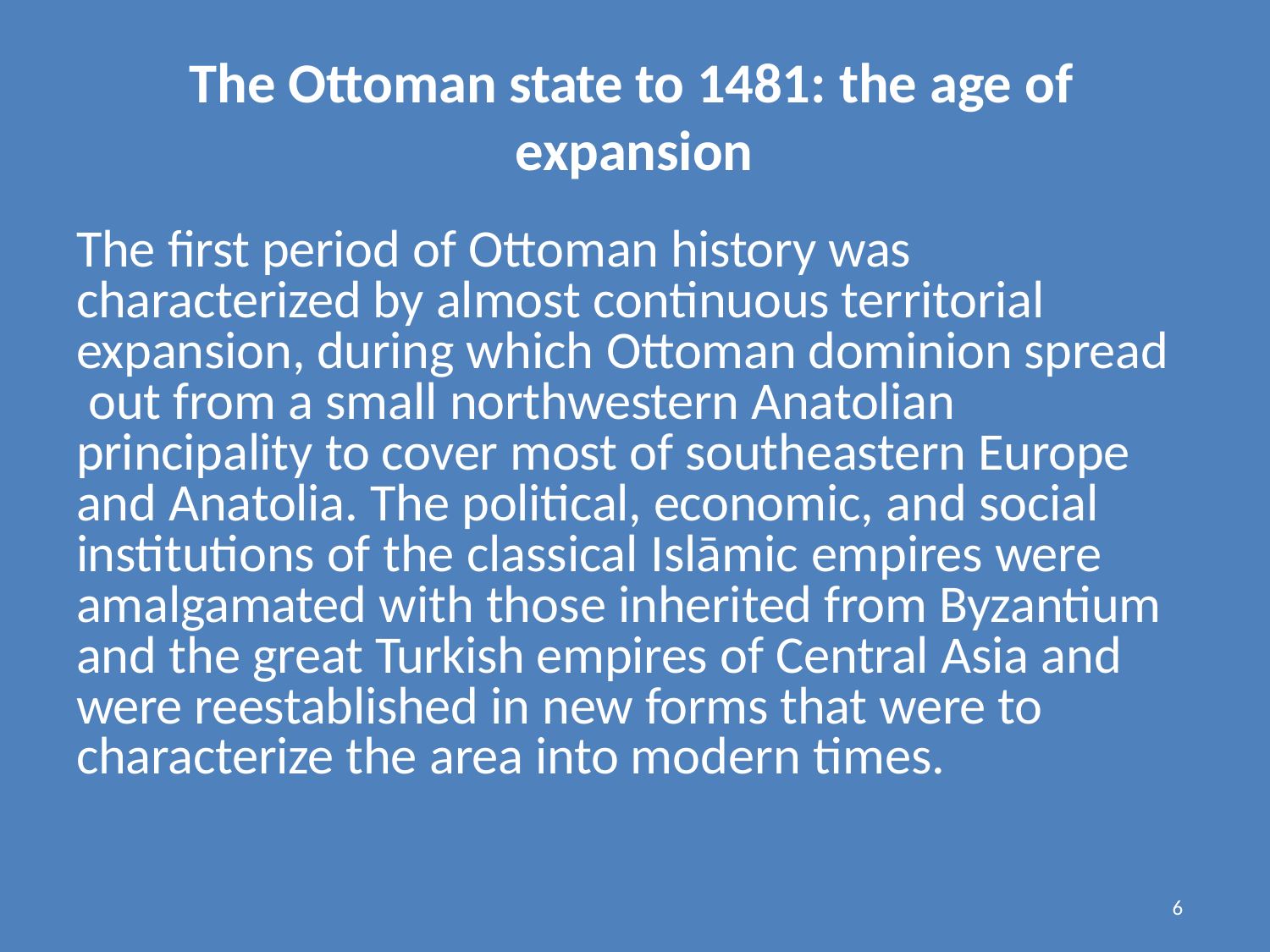

# The Ottoman state to 1481: the age of  expansion
The first period of Ottoman history was  characterized by almost continuous territorial  expansion, during which Ottoman dominion spread  out from a small northwestern Anatolian  principality to cover most of southeastern Europe  and Anatolia. The political, economic, and social  institutions of the classical Islāmic empires were  amalgamated with those inherited from Byzantium  and the great Turkish empires of Central Asia and  were reestablished in new forms that were to  characterize the area into modern times.
6